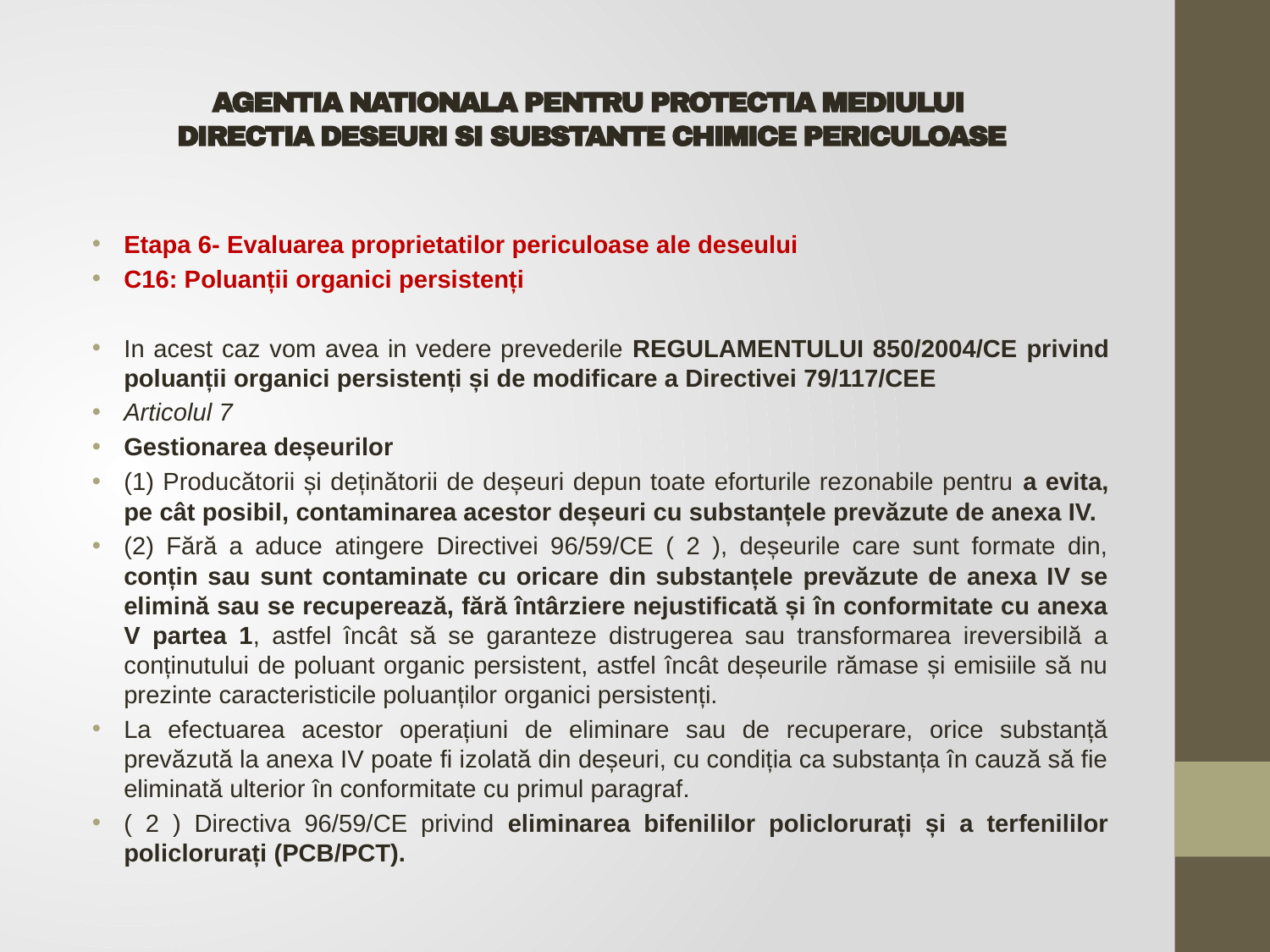

# AGENTIA NATIONALA PENTRU PROTECTIA MEDIULUI DIRECTIA DESEURI SI SUBSTANTE CHIMICE PERICULOASE
Etapa 6- Evaluarea proprietatilor periculoase ale deseului
C16: Poluanții organici persistenți

In acest caz vom avea in vedere prevederile REGULAMENTULUI 850/2004/CE privind poluanții organici persistenți și de modificare a Directivei 79/117/CEE
Articolul 7
Gestionarea deșeurilor
(1) Producătorii și deținătorii de deșeuri depun toate eforturile rezonabile pentru a evita, pe cât posibil, contaminarea acestor deșeuri cu substanțele prevăzute de anexa IV.
(2) Fără a aduce atingere Directivei 96/59/CE ( 2 ), deșeurile care sunt formate din, conțin sau sunt contaminate cu oricare din substanțele prevăzute de anexa IV se elimină sau se recuperează, fără întârziere nejustificată și în conformitate cu anexa V partea 1, astfel încât să se garanteze distrugerea sau transformarea ireversibilă a conținutului de poluant organic persistent, astfel încât deșeurile rămase și emisiile să nu prezinte caracteristicile poluanților organici persistenți.
La efectuarea acestor operațiuni de eliminare sau de recuperare, orice substanță prevăzută la anexa IV poate fi izolată din deșeuri, cu condiția ca substanța în cauză să fie eliminată ulterior în conformitate cu primul paragraf.
( 2 ) Directiva 96/59/CE privind eliminarea bifenililor policlorurați și a terfenililor policlorurați (PCB/PCT).